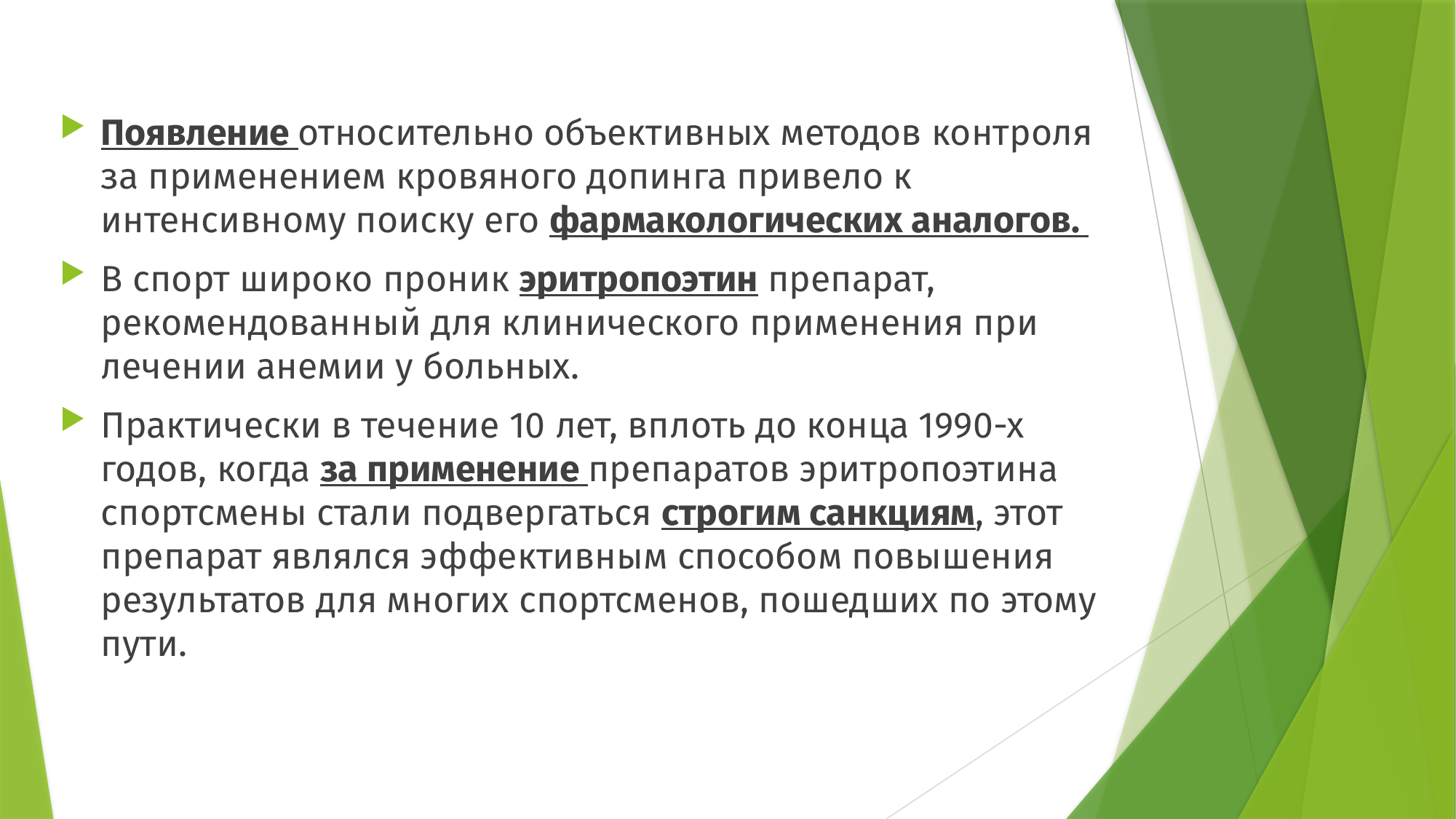

Появление относительно объективных методов контроля за применением кровяного допинга привело к интенсивному поиску его фармакологических аналогов.
В спорт широко проник эритропоэтин препарат, рекомендованный для клинического применения при лечении анемии у больных.
Практически в течение 10 лет, вплоть до конца 1990-х годов, когда за применение препаратов эритропоэтина спортсмены стали подвергаться строгим санкциям, этот препарат являлся эффективным способом повышения результатов для многих спортсменов, пошедших по этому пути.